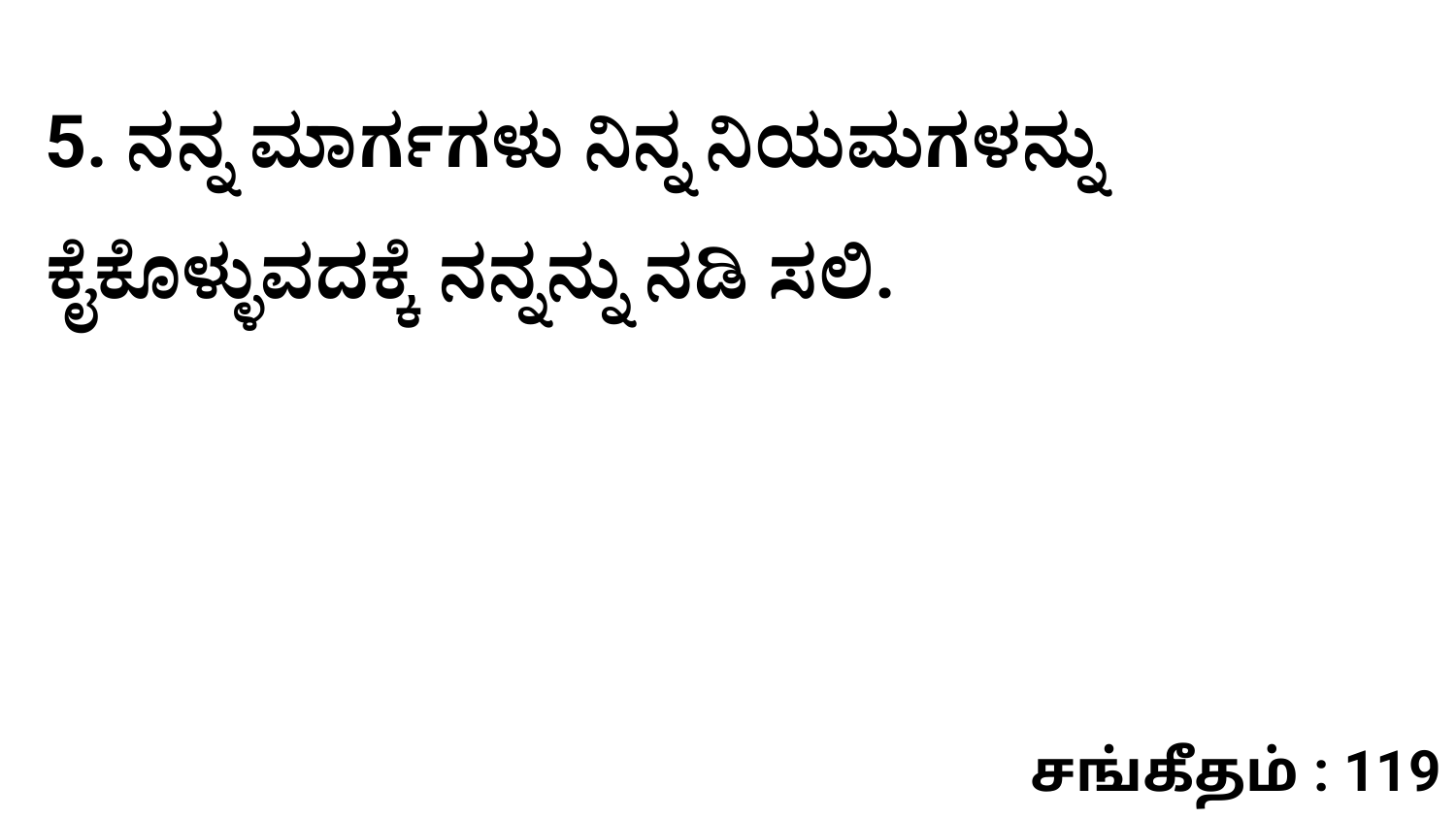

5. ನನ್ನ ಮಾರ್ಗಗಳು ನಿನ್ನ ನಿಯಮಗಳನ್ನು ಕೈಕೊಳ್ಳುವದಕ್ಕೆ ನನ್ನನ್ನು ನಡಿ ಸಲಿ.
சங்கீதம் : 119